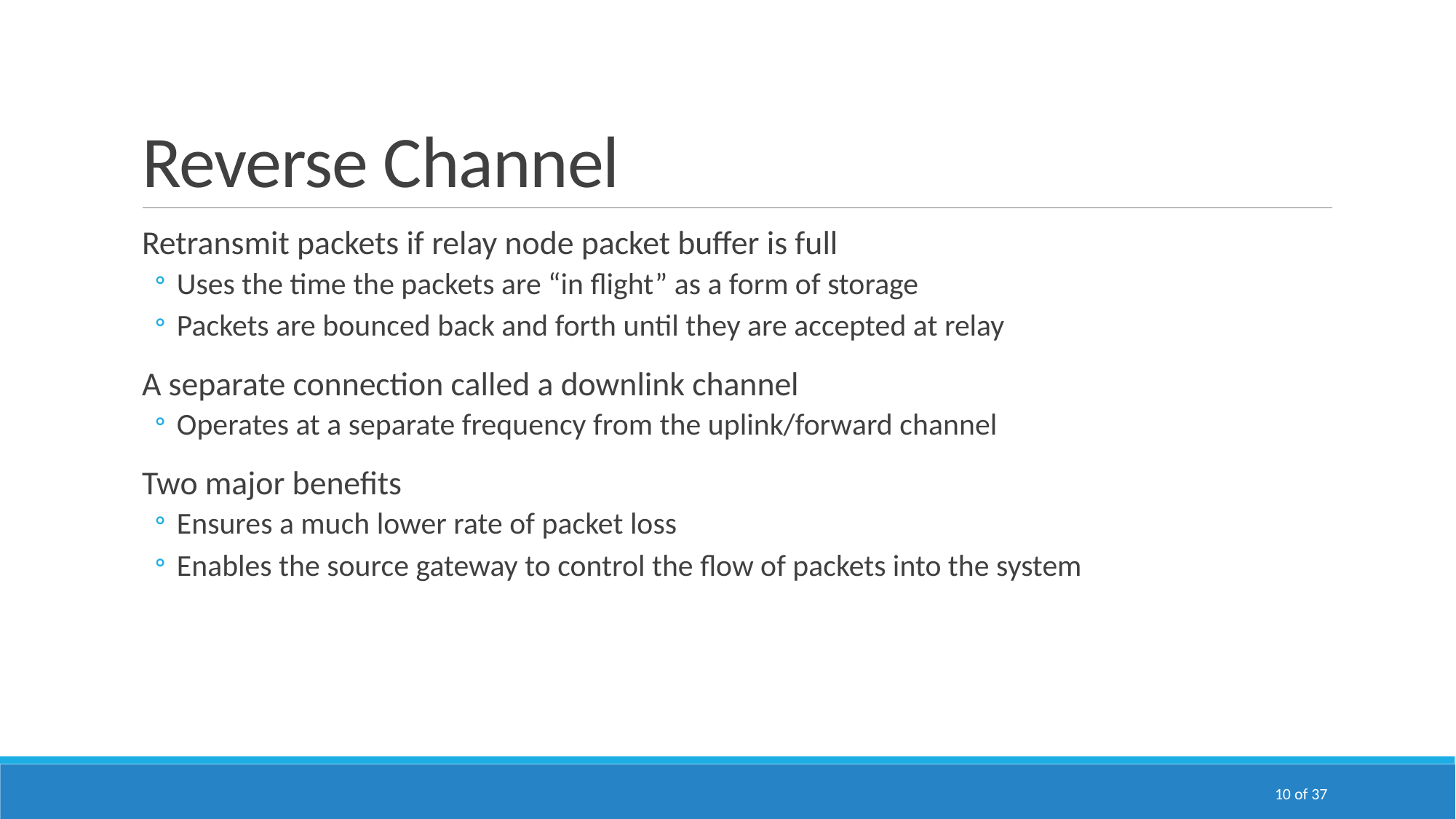

# Reverse Channel
Retransmit packets if relay node packet buffer is full
Uses the time the packets are “in flight” as a form of storage
Packets are bounced back and forth until they are accepted at relay
A separate connection called a downlink channel
Operates at a separate frequency from the uplink/forward channel
Two major benefits
Ensures a much lower rate of packet loss
Enables the source gateway to control the flow of packets into the system
10 of 37